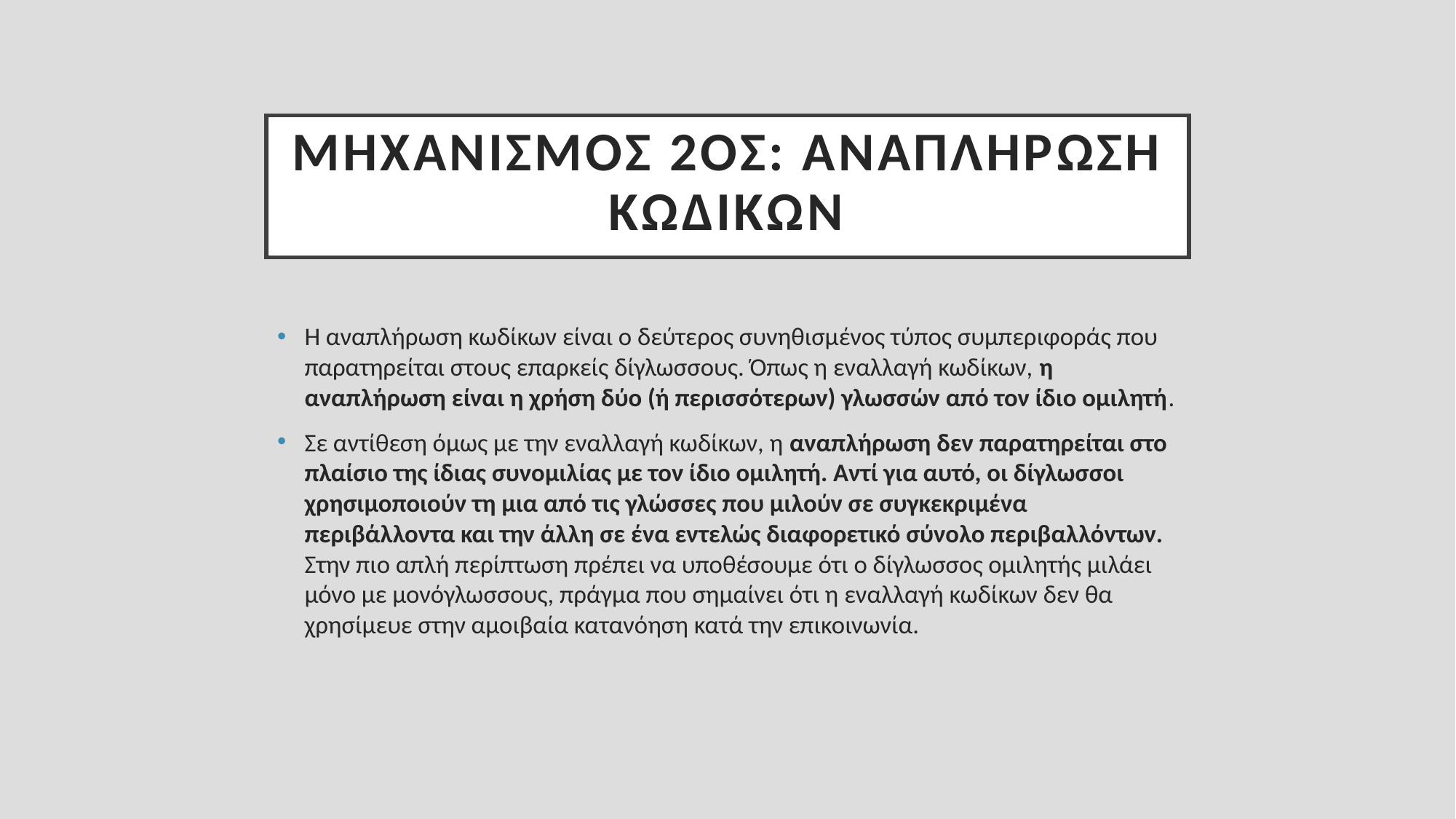

# Μηχανισμός 2ος: αναπλήρωση κωδίκων
Η αναπλήρωση κωδίκων είναι ο δεύτερος συνηθισμένος τύπος συμπεριφοράς που παρατηρείται στους επαρκείς δίγλωσσους. Όπως η εναλλαγή κωδίκων, η αναπλήρωση είναι η χρήση δύο (ή περισσότερων) γλωσσών από τον ίδιο ομιλητή.
Σε αντίθεση όμως με την εναλλαγή κωδίκων, η αναπλήρωση δεν παρατηρείται στο πλαίσιο της ίδιας συνομιλίας με τον ίδιο ομιλητή. Αντί για αυτό, οι δίγλωσσοι χρησιμοποιούν τη μια από τις γλώσσες που μιλούν σε συγκεκριμένα περιβάλλοντα και την άλλη σε ένα εντελώς διαφορετικό σύνολο περιβαλλόντων. Στην πιο απλή περίπτωση πρέπει να υποθέσουμε ότι ο δίγλωσσος ομιλητής μιλάει μόνο με μονόγλωσσους, πράγμα που σημαίνει ότι η εναλλαγή κωδίκων δεν θα χρησίμευε στην αμοιβαία κατανόηση κατά την επικοινωνία.